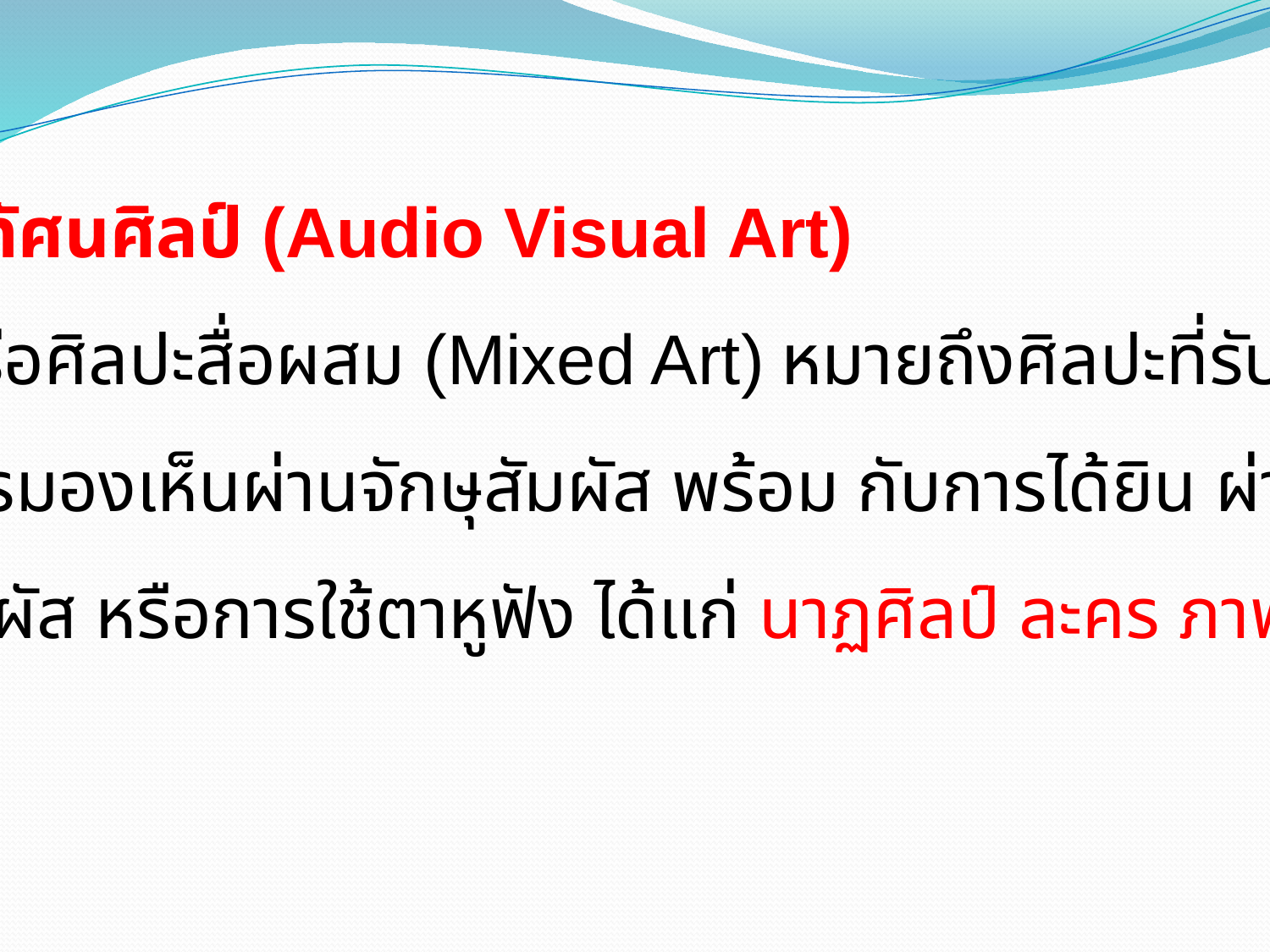

3.โสตทัศนศิลป์ (Audio Visual Art)
	หรือศิลปะสื่อผสม (Mixed Art) หมายถึงศิลปะที่รับรู้
จากการมองเห็นผ่านจักษุสัมผัส พร้อม กับการได้ยิน ผ่าน
โสตสัมผัส หรือการใช้ตาหูฟัง ได้แก่ นาฏศิลป์ ละคร ภาพยนตร์
เป็นต้น